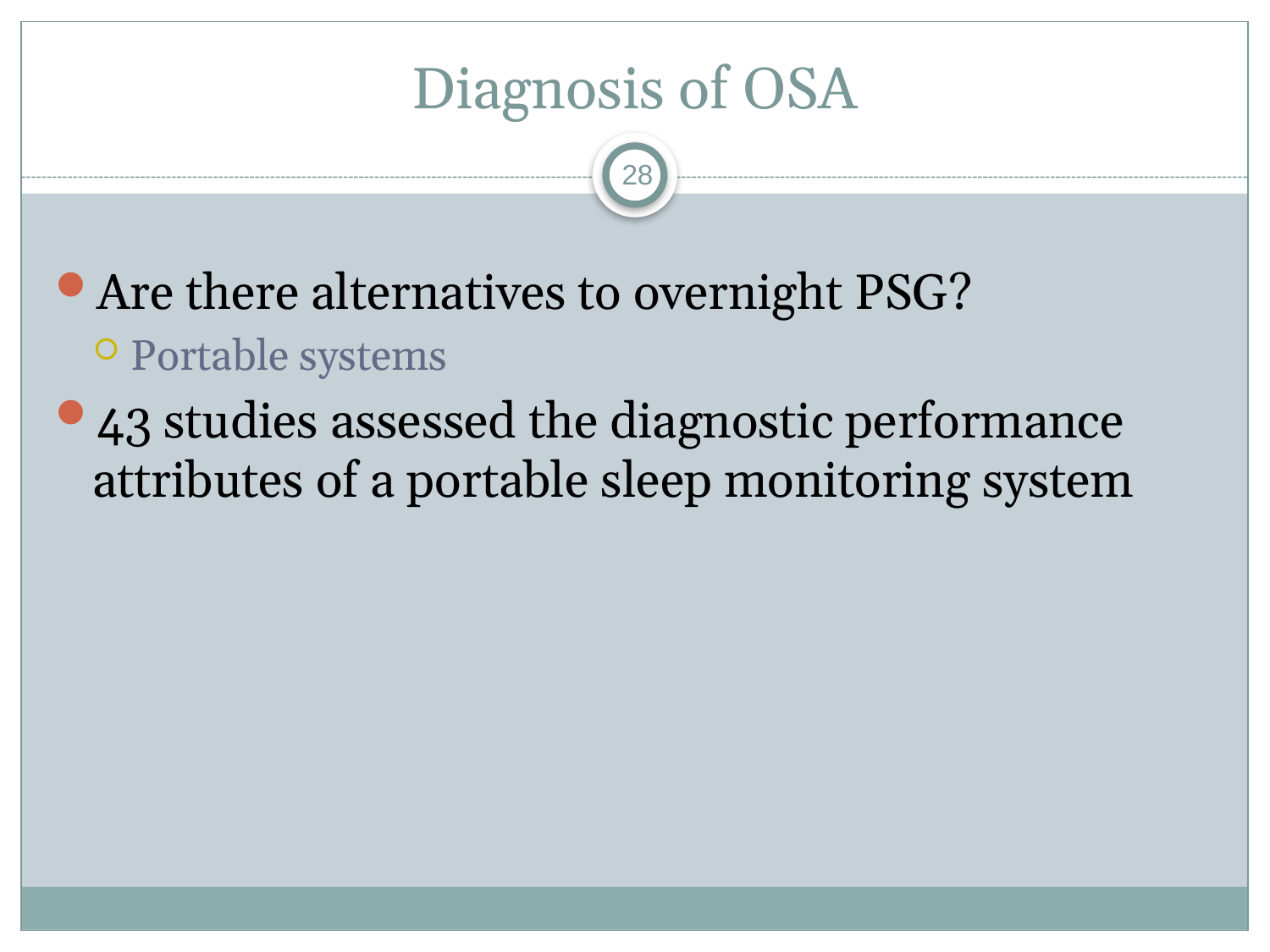

# Diagnosis of OSA
28
Are there alternatives to overnight PSG?
Portable systems
43 studies assessed the diagnostic performance attributes of a portable sleep monitoring system